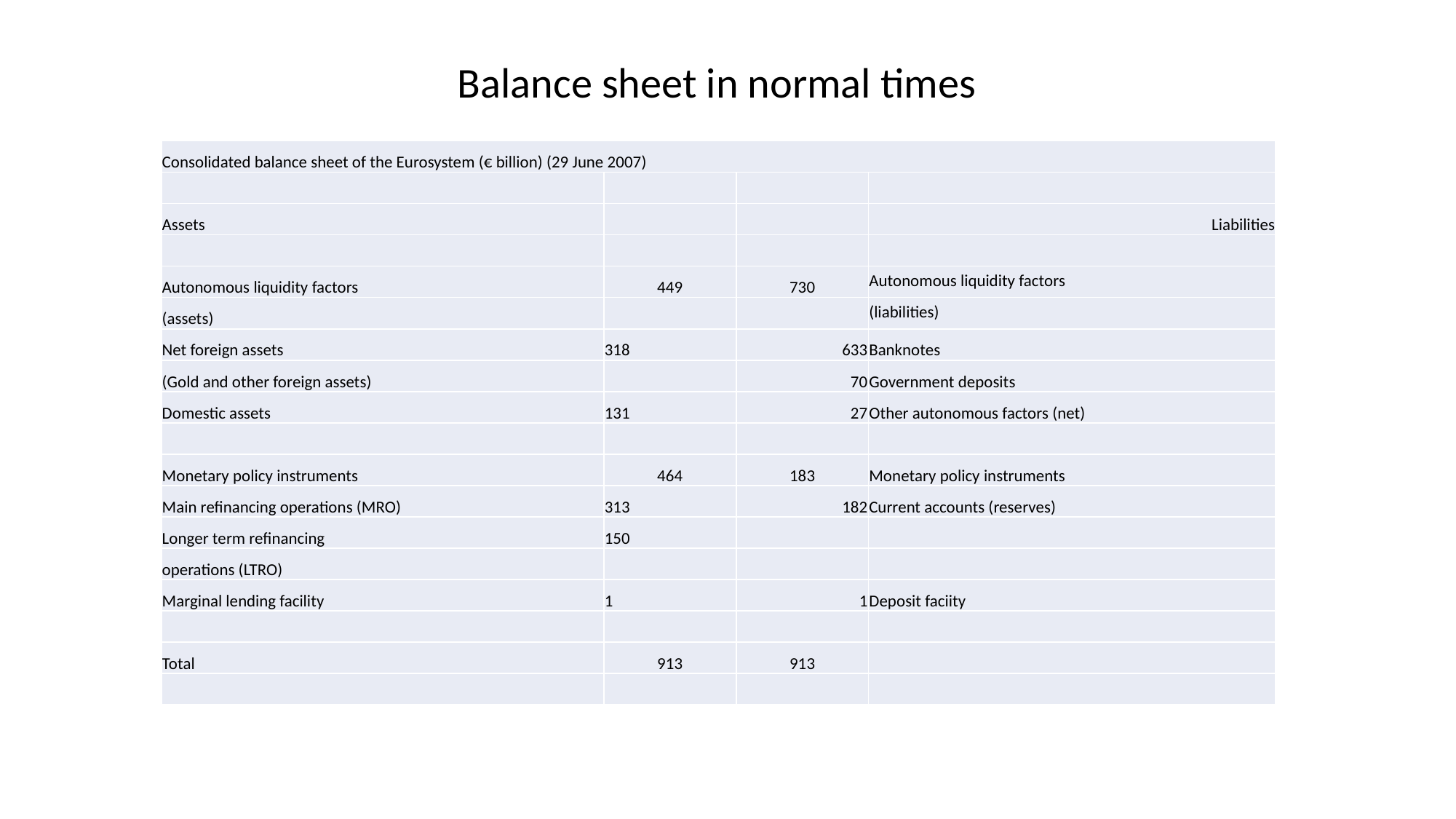

# Balance sheet in normal times
| Consolidated balance sheet of the Eurosystem (€ billion) (29 June 2007) |  |  |  |
| --- | --- | --- | --- |
|  |  |  |  |
| Assets |  |  | Liabilities |
|  |  |  |  |
| Autonomous liquidity factors | 449 | 730 | Autonomous liquidity factors |
| (assets) |  |  | (liabilities) |
| Net foreign assets | 318 | 633 | Banknotes |
| (Gold and other foreign assets) |  | 70 | Government deposits |
| Domestic assets | 131 | 27 | Other autonomous factors (net) |
|  |  |  |  |
| Monetary policy instruments | 464 | 183 | Monetary policy instruments |
| Main refinancing operations (MRO) | 313 | 182 | Current accounts (reserves) |
| Longer term refinancing | 150 |  |  |
| operations (LTRO) |  |  |  |
| Marginal lending facility | 1 | 1 | Deposit faciity |
|  |  |  |  |
| Total | 913 | 913 |  |
|  |  |  |  |